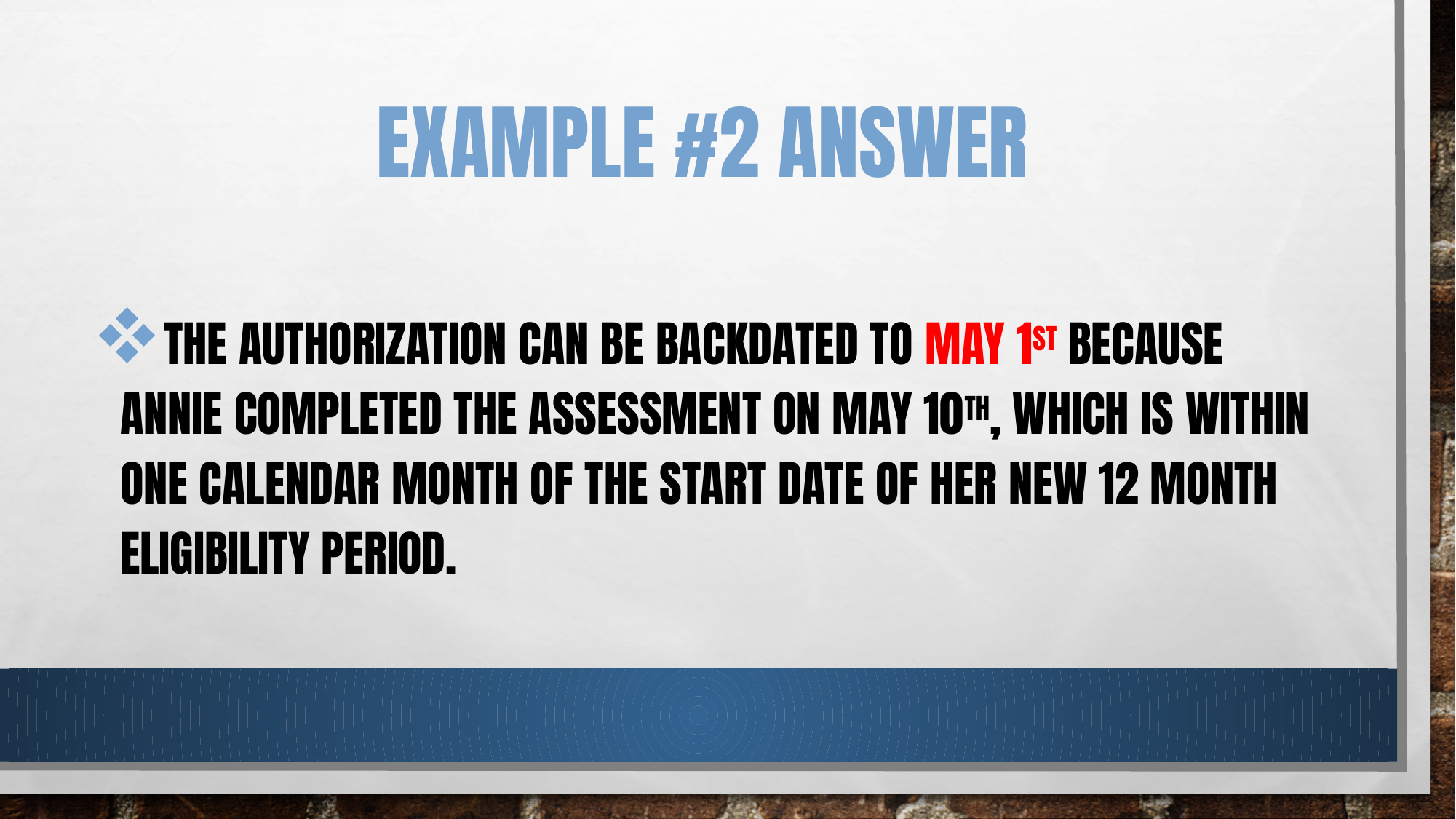

# Example #2 answer
The authorization can be backdated to may 1st because annie completed the assessment on May 10th, which is within one calendar month of the start date of her new 12 month eligibility period.